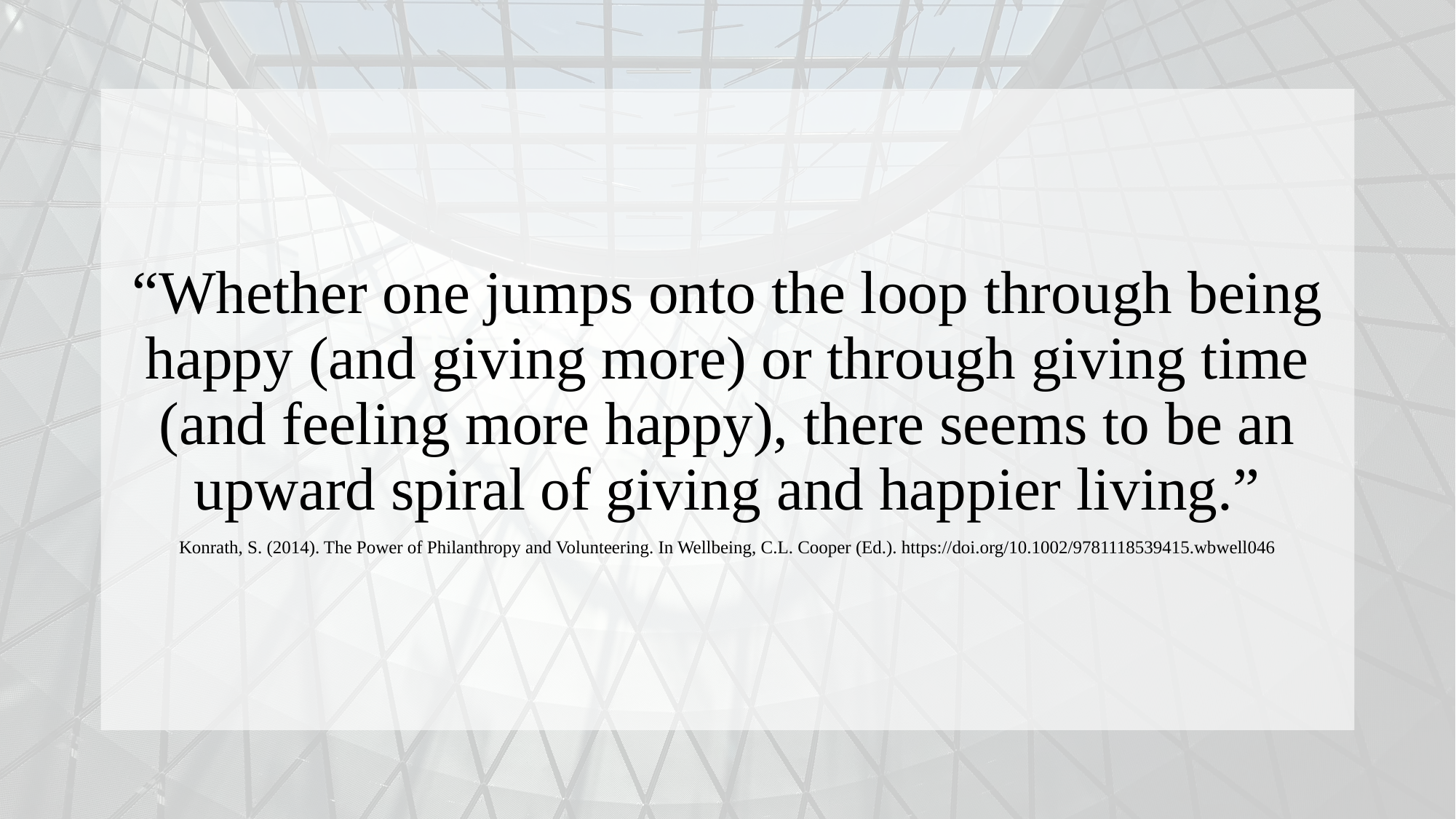

“Whether one jumps onto the loop through being happy (and giving more) or through giving time (and feeling more happy), there seems to be an upward spiral of giving and happier living.”
Konrath, S. (2014). The Power of Philanthropy and Volunteering. In Wellbeing, C.L. Cooper (Ed.). https://doi.org/10.1002/9781118539415.wbwell046